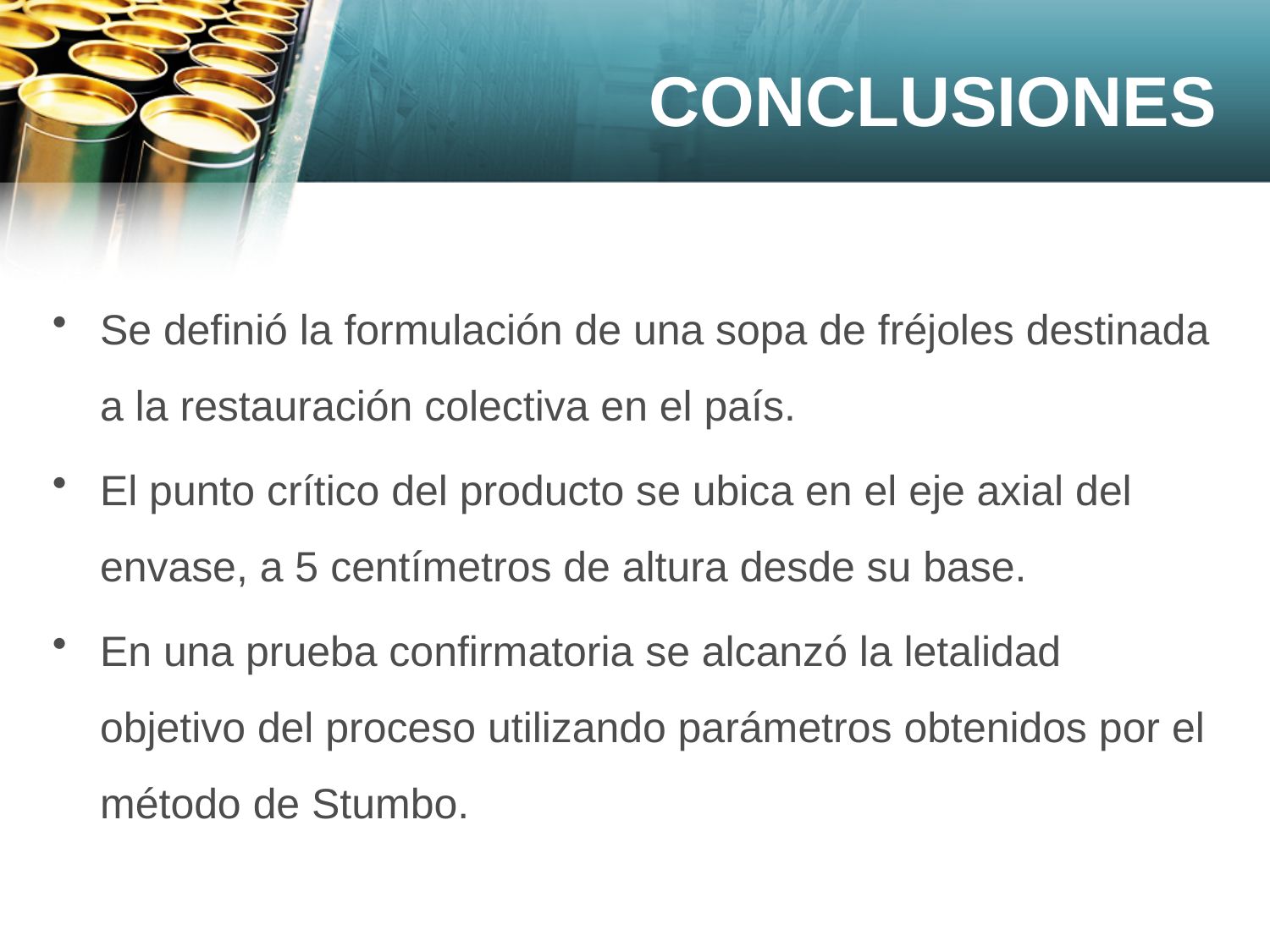

CONCLUSIONES

Se definió la formulación de una sopa de fréjoles destinada a la restauración colectiva en el país.
El punto crítico del producto se ubica en el eje axial del envase, a 5 centímetros de altura desde su base.
En una prueba confirmatoria se alcanzó la letalidad objetivo del proceso utilizando parámetros obtenidos por el método de Stumbo.